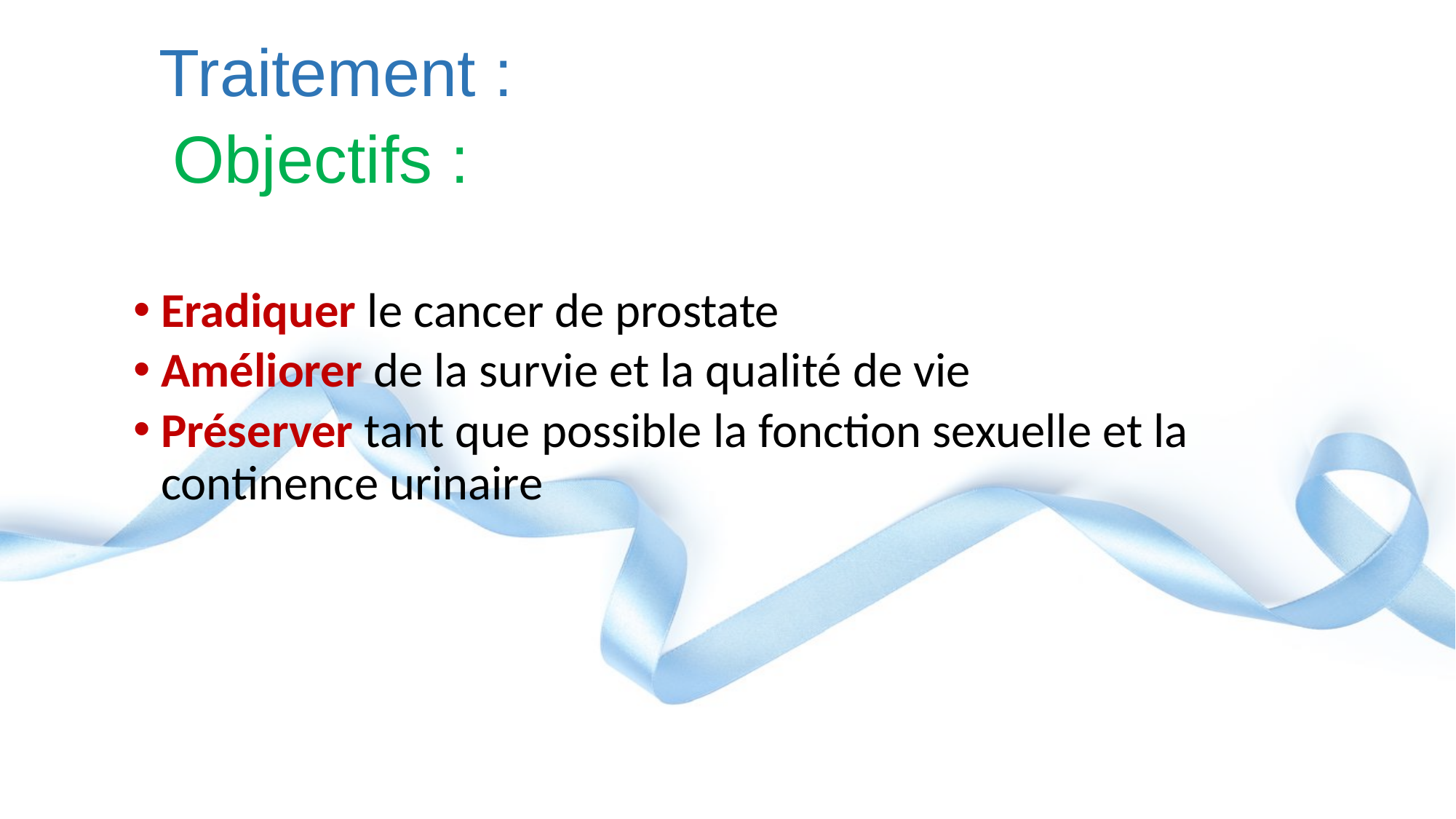

# Traitement :

Objectifs :

Eradiquer le cancer de prostate
Améliorer de la survie et la qualité de vie
Préserver tant que possible la fonction sexuelle et la continence urinaire